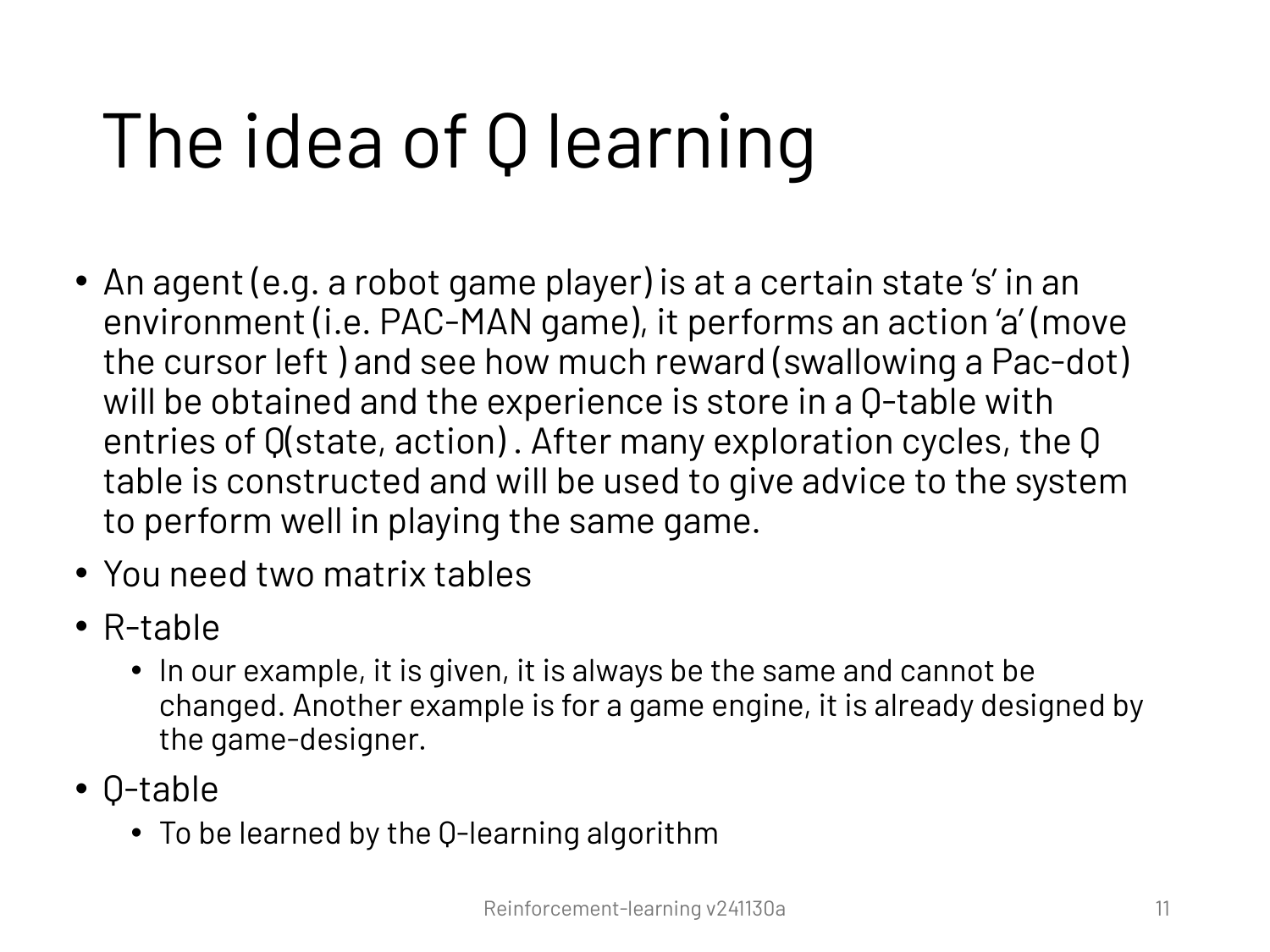

# The idea of Q learning
An agent (e.g. a robot game player) is at a certain state ‘s’ in an environment (i.e. PAC-MAN game), it performs an action ‘a’ (move the cursor left ) and see how much reward (swallowing a Pac-dot) will be obtained and the experience is store in a Q-table with entries of Q(state, action) . After many exploration cycles, the Q table is constructed and will be used to give advice to the system to perform well in playing the same game.
You need two matrix tables
R-table
In our example, it is given, it is always be the same and cannot be changed. Another example is for a game engine, it is already designed by the game-designer.
Q-table
To be learned by the Q-learning algorithm

Reinforcement-learning v241130a
11